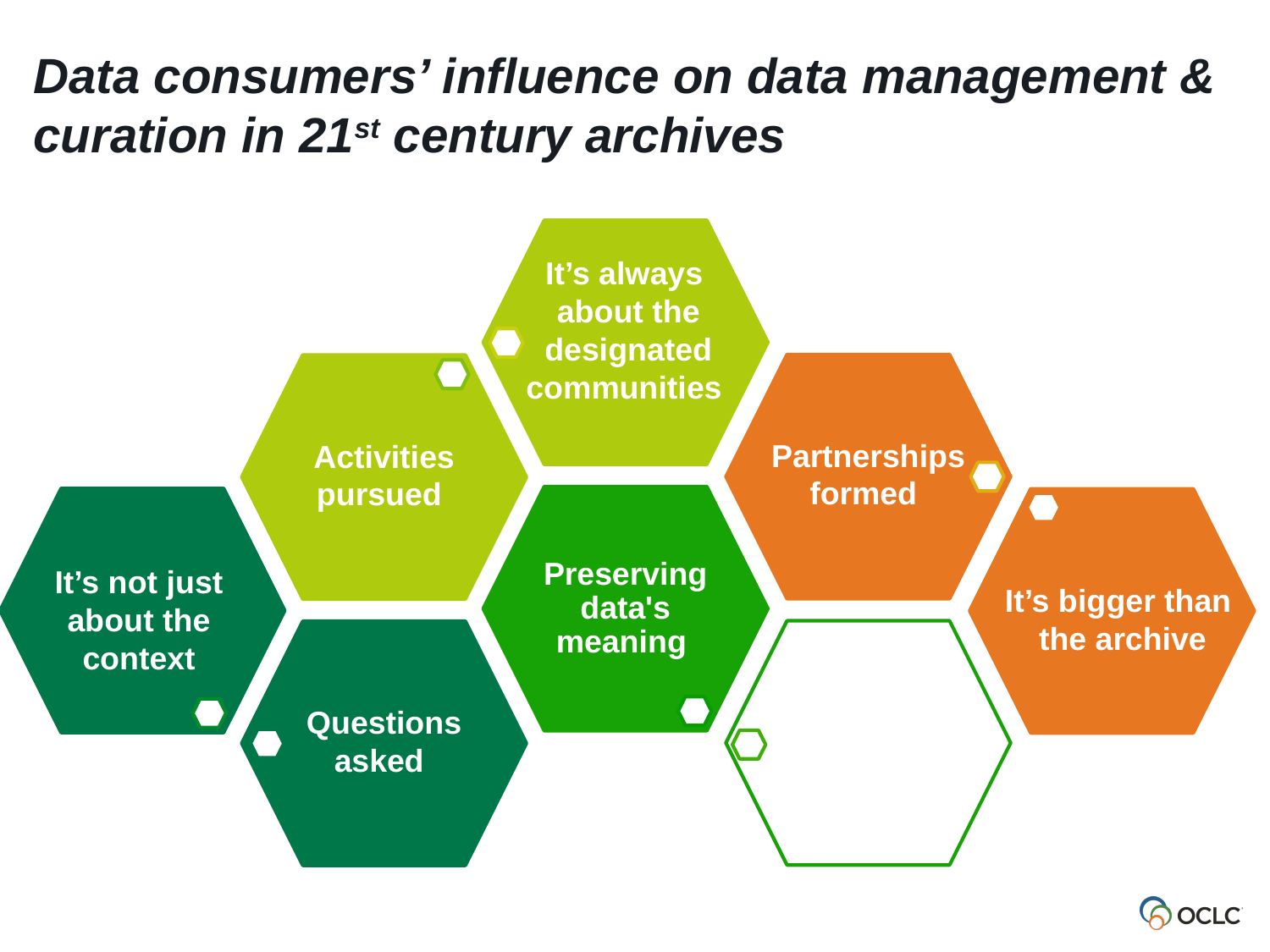

Data consumers’ influence on data management & curation in 21st century archives
Questions asked
Preserving data's meaning
Activities pursued
Partnerships formed
It’s always
about the
designated
communities
It’s not just
about the
context
It’s bigger than
the archive